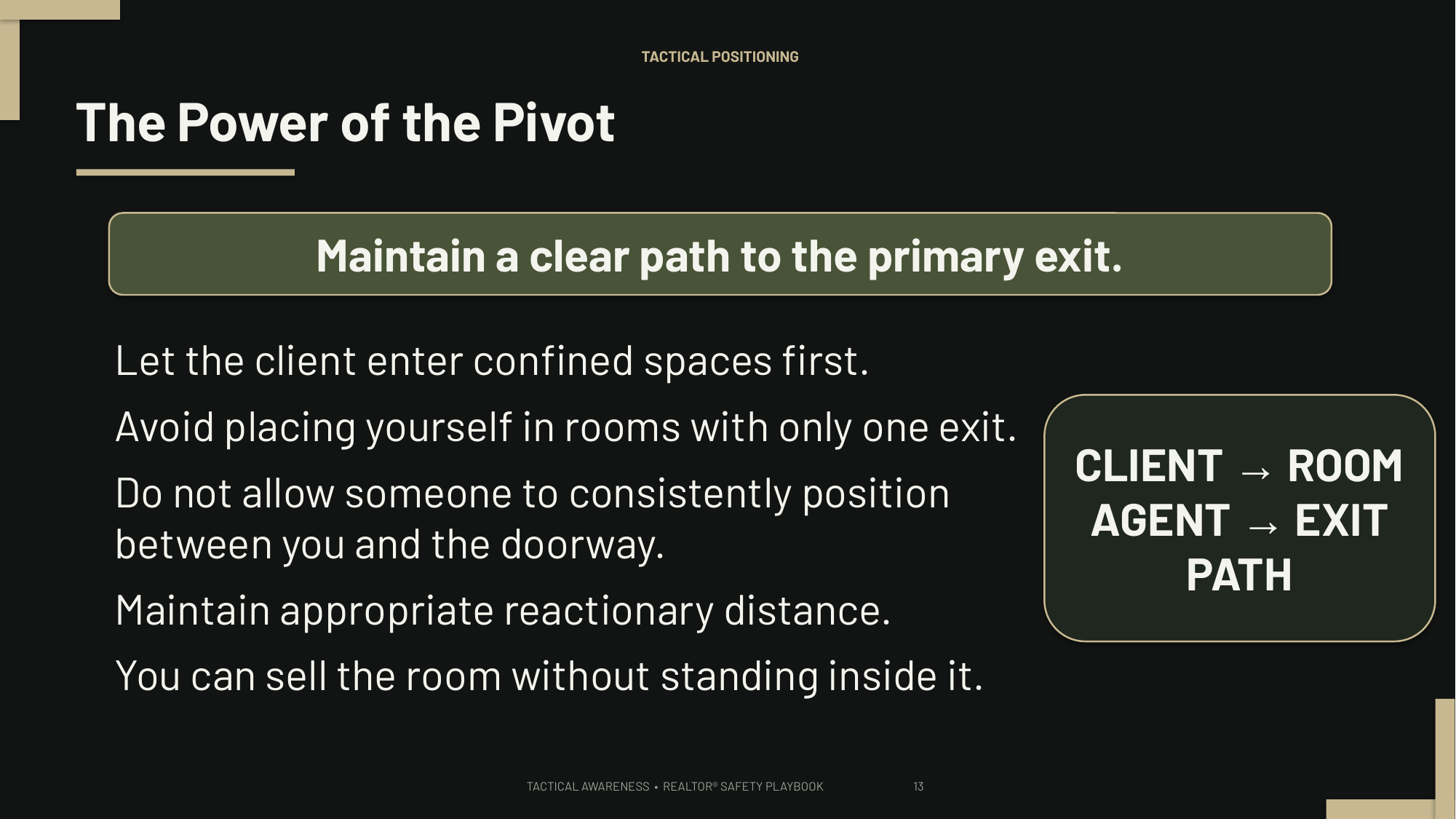

TACTICAL POSITIONING
The Power of the Pivot

Maintain a clear path to the primary exit.
Let the client enter confined spaces first.
Avoid placing yourself in rooms with only one exit.
Do not allow someone to consistently position between you and the doorway.
Maintain appropriate reactionary distance.
You can sell the room without standing inside it.
CLIENT → ROOM
AGENT → EXIT PATH

TACTICAL AWARENESS  •  REALTOR® SAFETY PLAYBOOK                                      13